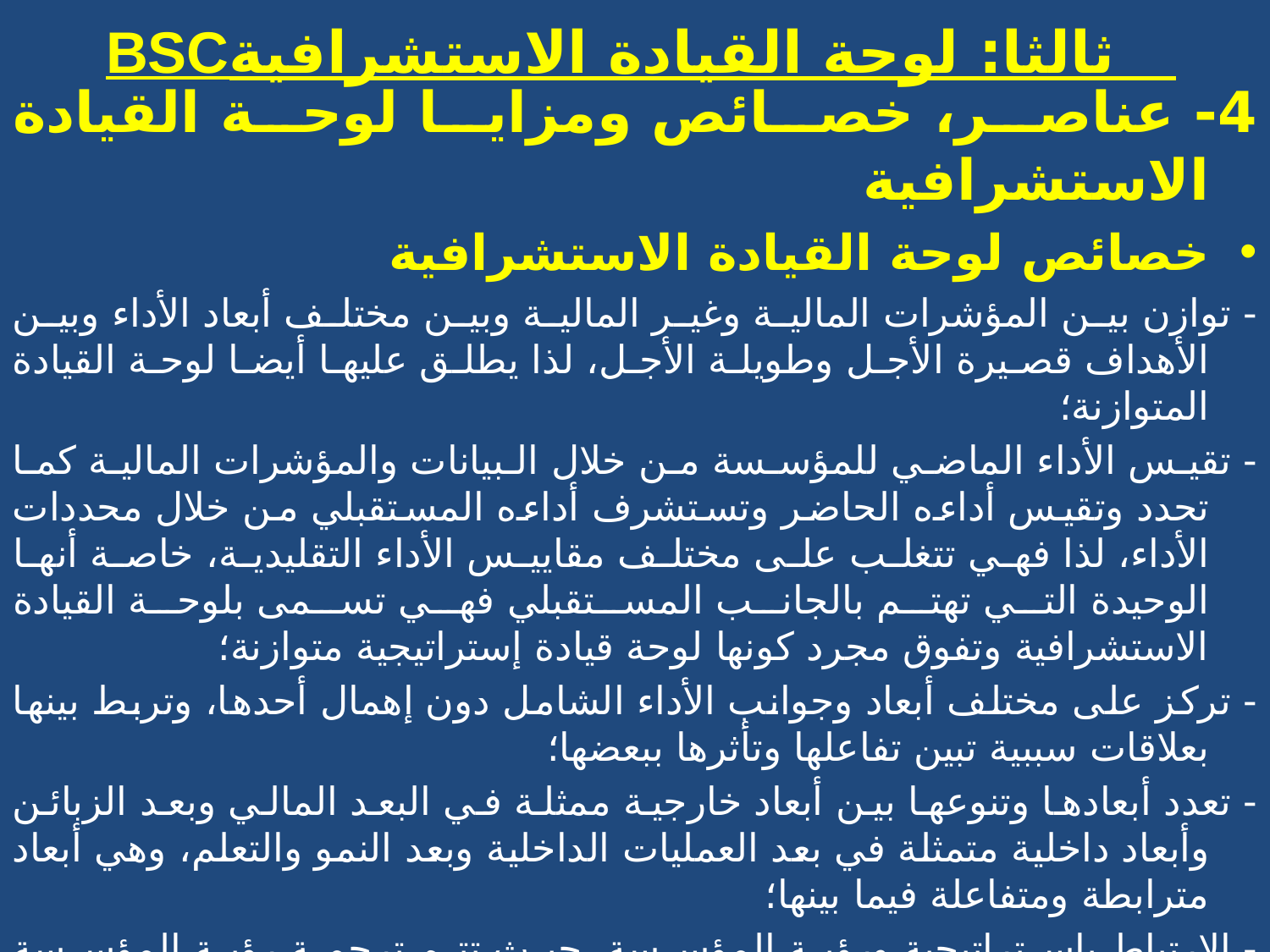

# BSCثالثا: لوحة القيادة الاستشرافية
4- عناصر، خصائص ومزايا لوحة القيادة الاستشرافية
خصائص لوحة القيادة الاستشرافية
- توازن بين المؤشرات المالية وغير المالية وبين مختلف أبعاد الأداء وبين الأهداف قصيرة الأجل وطويلة الأجل، لذا يطلق عليها أيضا لوحة القيادة المتوازنة؛
- تقيس الأداء الماضي للمؤسسة من خلال البيانات والمؤشرات المالية كما تحدد وتقيس أداءه الحاضر وتستشرف أداءه المستقبلي من خلال محددات الأداء، لذا فهي تتغلب على مختلف مقاييس الأداء التقليدية، خاصة أنها الوحيدة التي تهتم بالجانب المستقبلي فهي تسمى بلوحة القيادة الاستشرافية وتفوق مجرد كونها لوحة قيادة إستراتيجية متوازنة؛
- تركز على مختلف أبعاد وجوانب الأداء الشامل دون إهمال أحدها، وتربط بينها بعلاقات سببية تبين تفاعلها وتأثرها ببعضها؛
- تعدد أبعادها وتنوعها بين أبعاد خارجية ممثلة في البعد المالي وبعد الزبائن وأبعاد داخلية متمثلة في بعد العمليات الداخلية وبعد النمو والتعلم، وهي أبعاد مترابطة ومتفاعلة فيما بينها؛
- الارتباط بإستراتيجية ورؤية المؤسسة، حيث تتم ترجمة رؤية المؤسسة ومختلف إستراتيجياتها إلى أهداف ومقاييس في أربعة أو خمسة أبعاد تشكل أساس عملية القياس والتقييم وهو ما يحقق التوازن؛
- توفير المعلومات المناسبة والكافية لعمل المؤسسة على إرضاء مختلف أصحاب المصالح المرتبطة بها؛